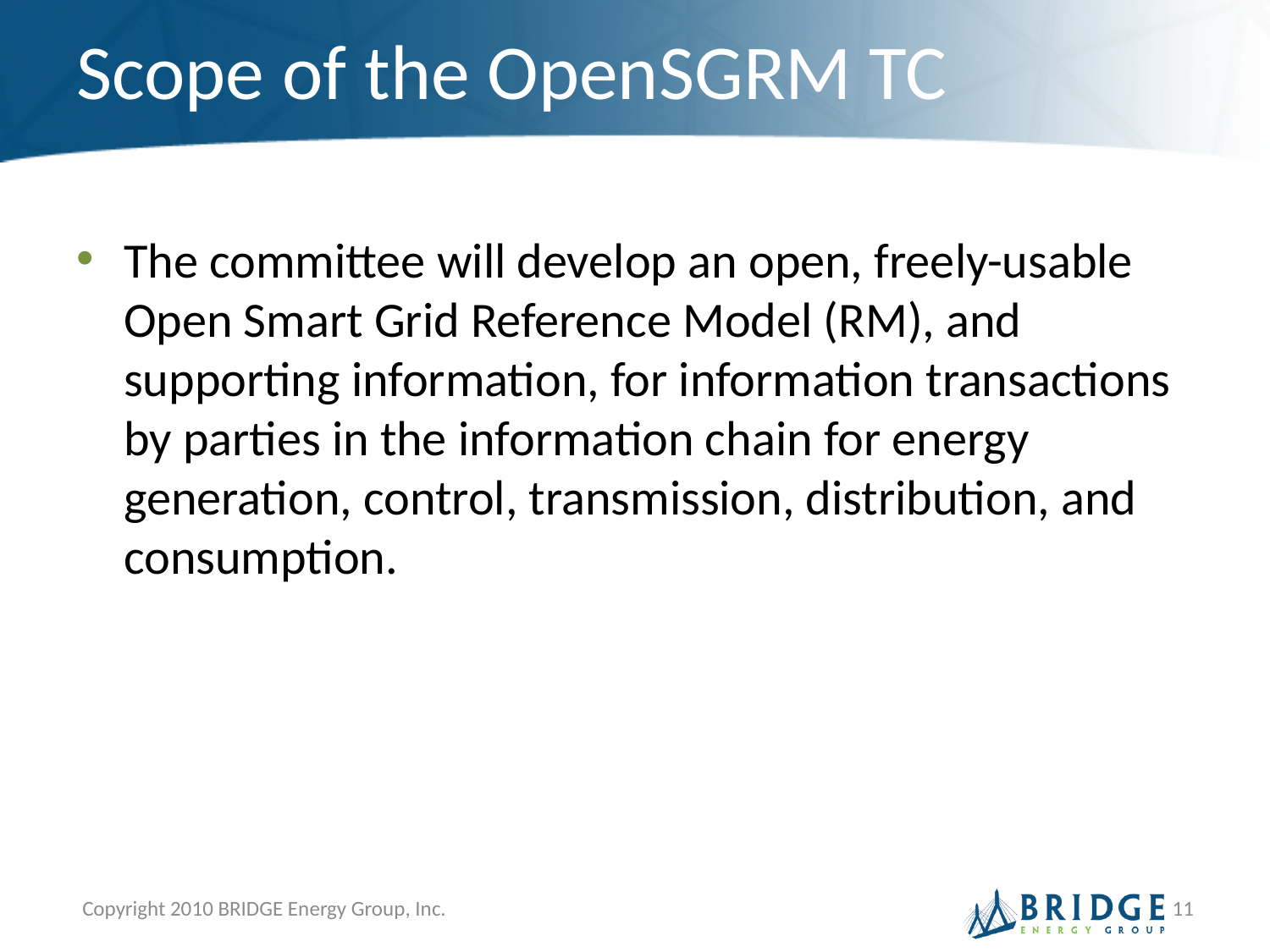

# Scope of the OpenSGRM TC
The committee will develop an open, freely-usable Open Smart Grid Reference Model (RM), and supporting information, for information transactions by parties in the information chain for energy generation, control, transmission, distribution, and consumption.

Copyright 2010 BRIDGE Energy Group, Inc.
11